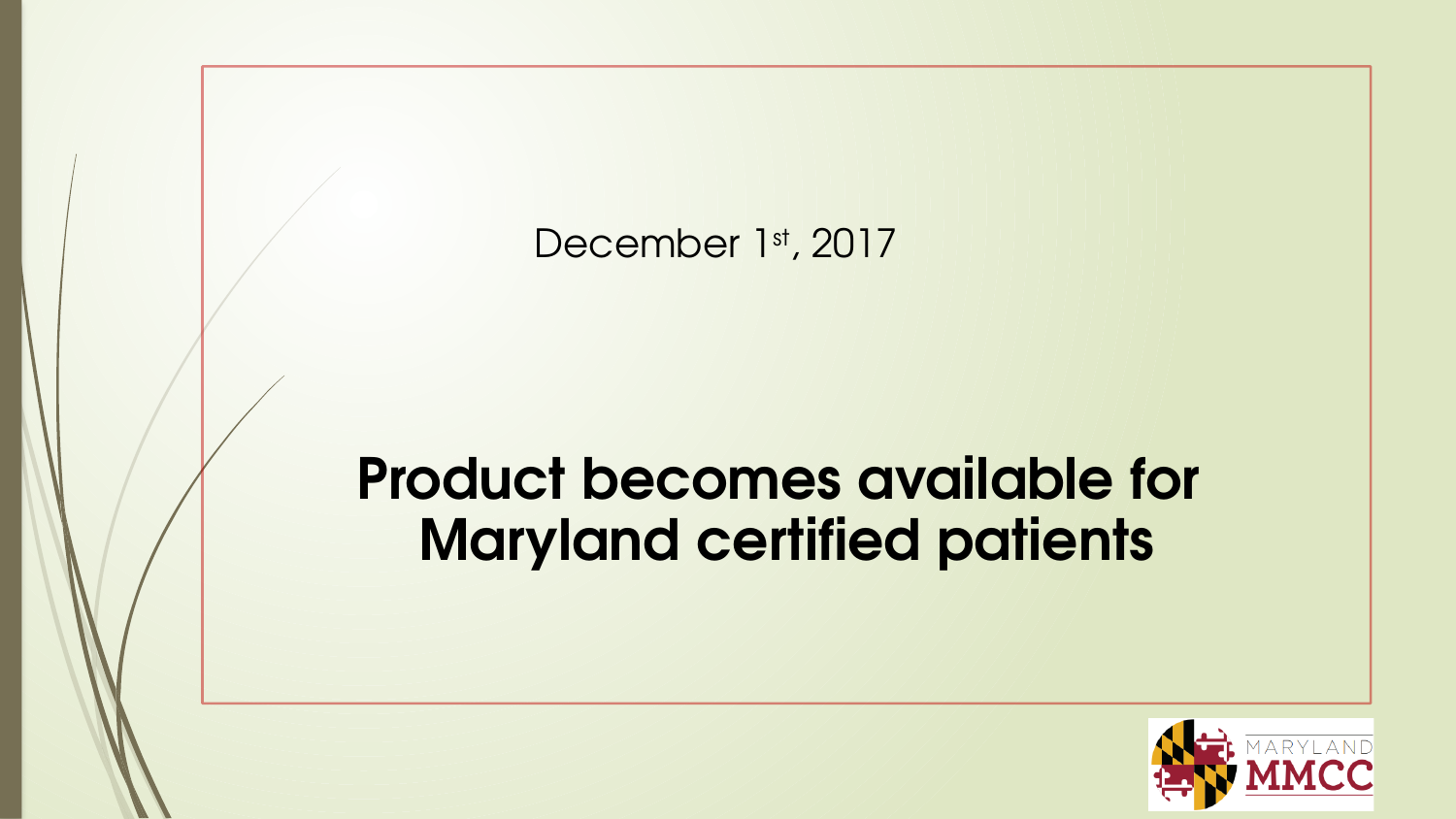

# December 1st, 2017
Product becomes available for
Maryland certified patients